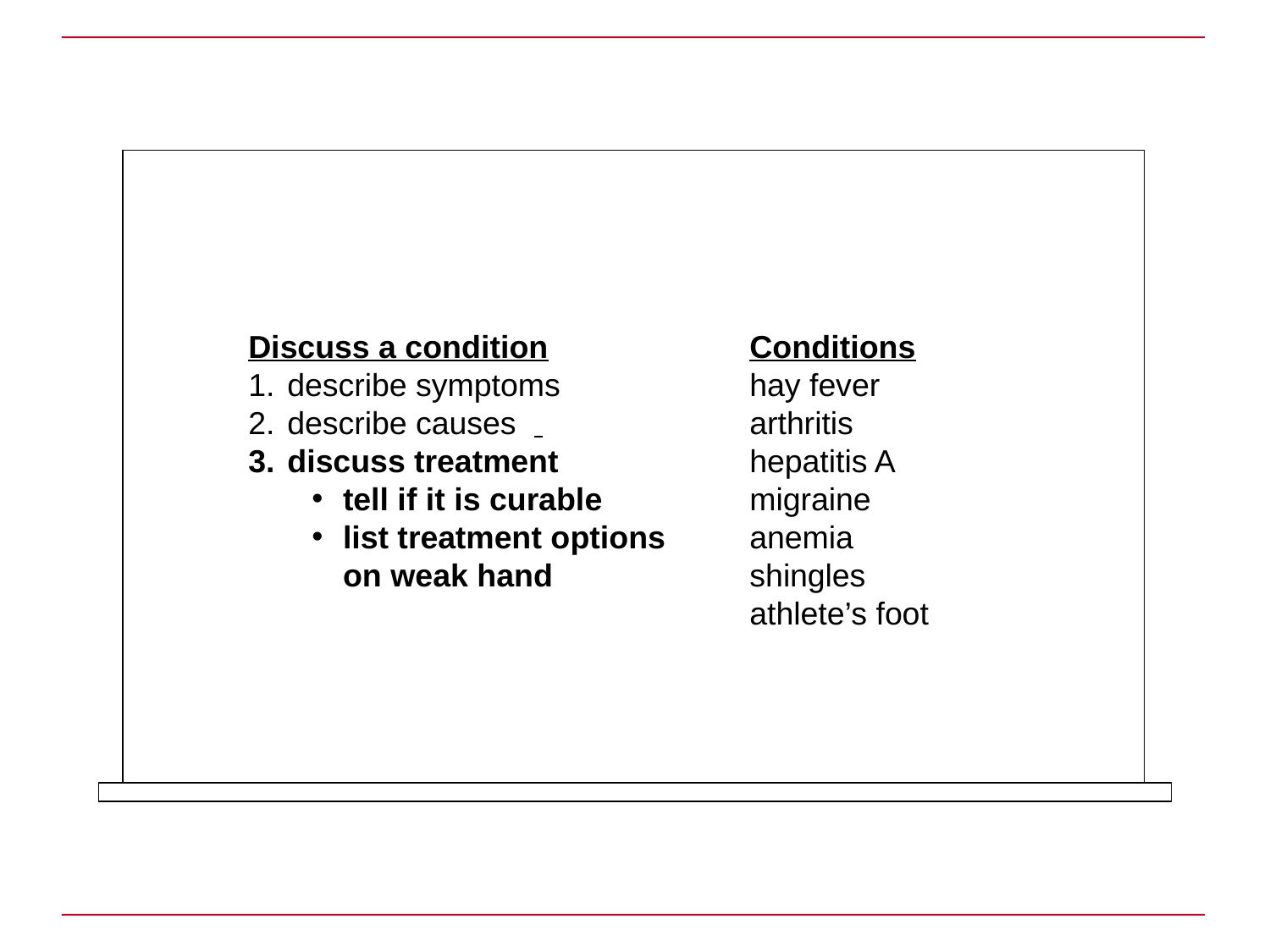

Conditions
hay fever
arthritis
hepatitis A migraine
anemia
shingles
athlete’s foot
Discuss a condition
describe symptoms
describe causes
discuss treatment
tell if it is curable
list treatment options on weak hand